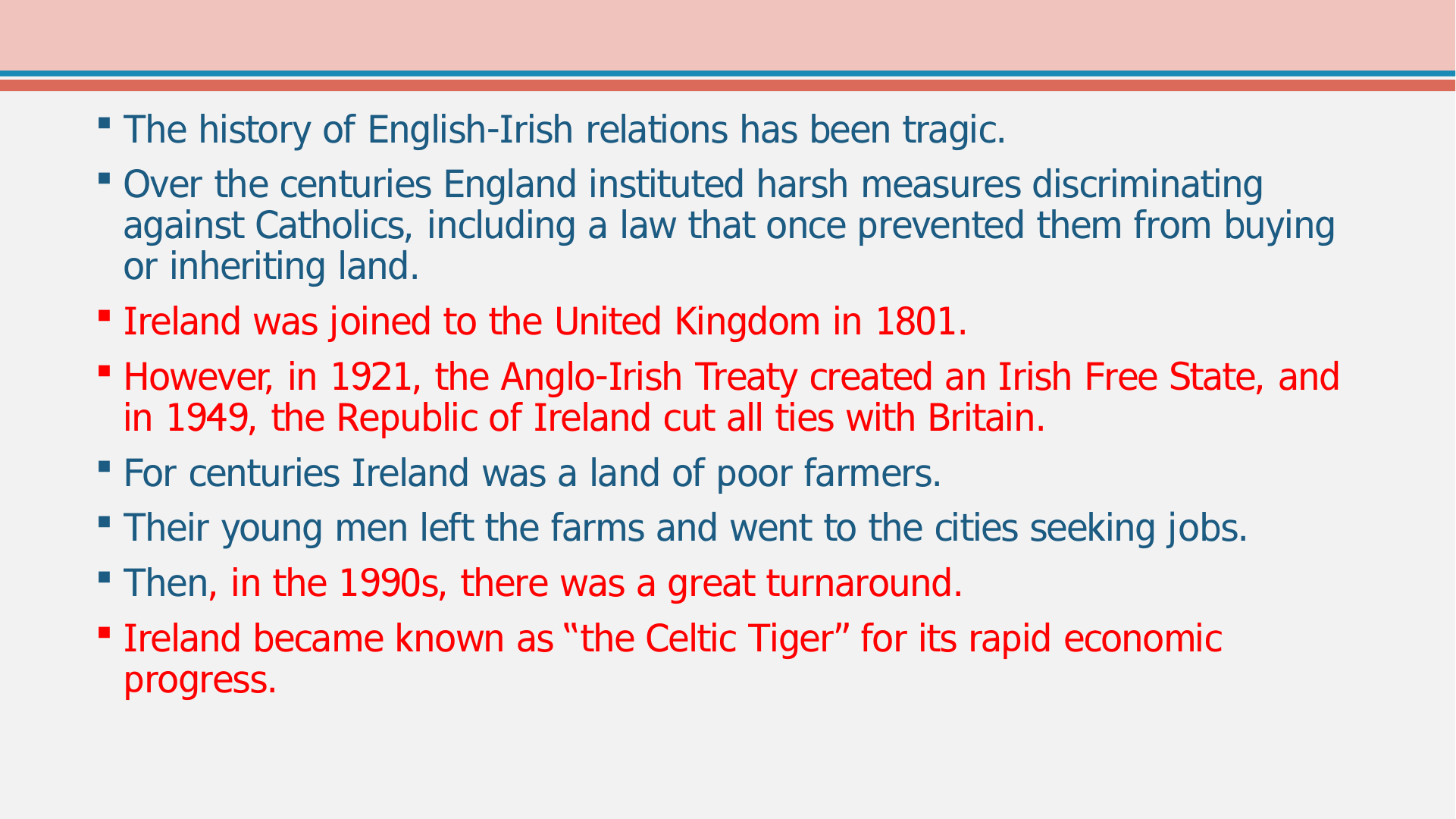

The history of English-Irish relations has been tragic.
Over the centuries England instituted harsh measures discriminating against Catholics, including a law that once prevented them from buying or inheriting land.
Ireland was joined to the United Kingdom in 1801.
However, in 1921, the Anglo-Irish Treaty created an Irish Free State, and in 1949, the Republic of Ireland cut all ties with Britain.
For centuries Ireland was a land of poor farmers.
Their young men left the farms and went to the cities seeking jobs.
Then, in the 1990s, there was a great turnaround.
Ireland became known as “the Celtic Tiger” for its rapid economic progress.